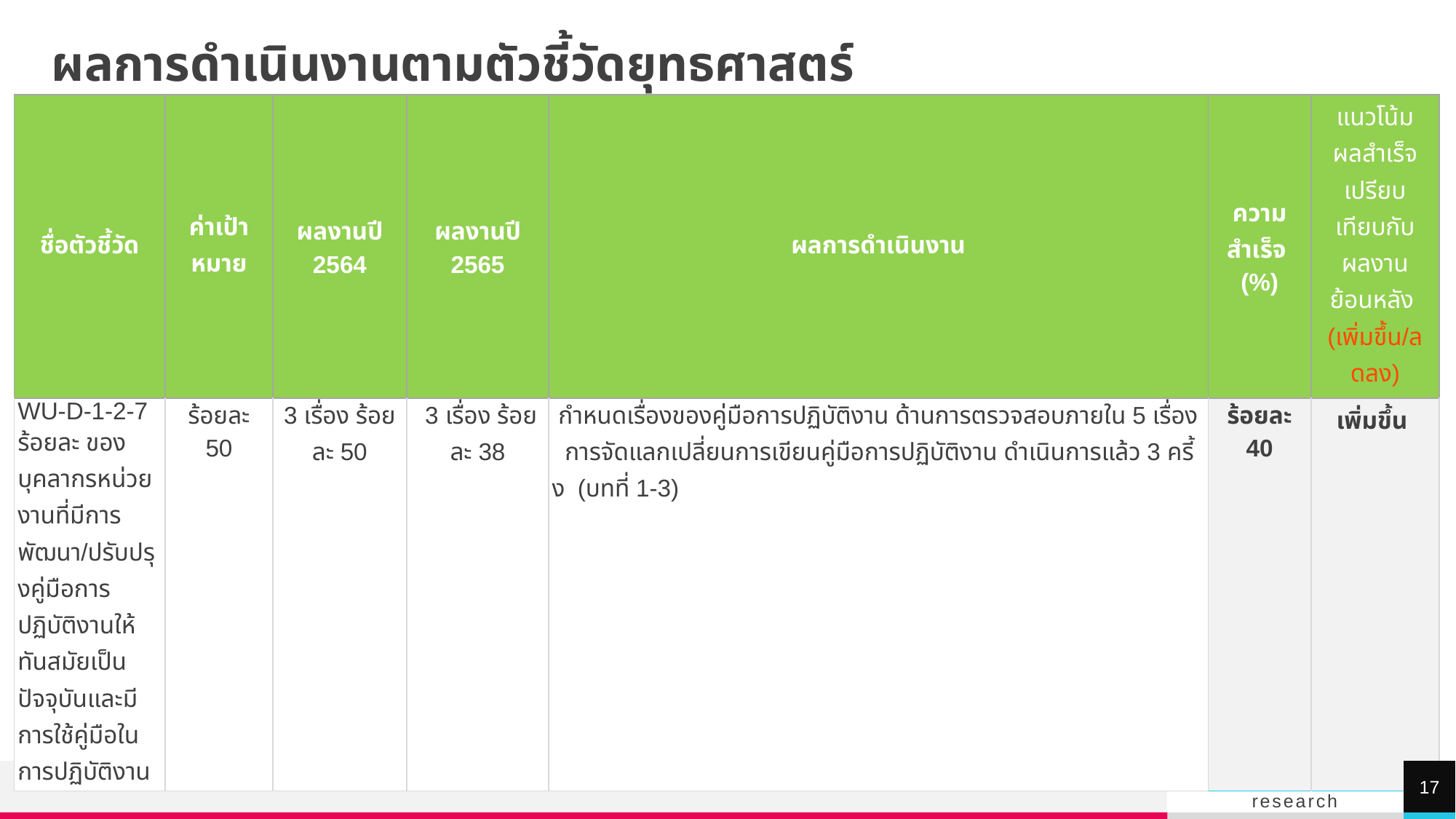

# ผลการดำเนินงานตามตัวชี้วัดยุทธศาสตร์
| ชื่อตัวชี้วัด | ค่าเป้าหมาย | ผลงานปี 2564 | ผลงานปี 2565 | ผลการดำเนินงาน | ความ สำเร็จ (%) | แนวโน้มผลสำเร็จเปรียบเทียบกับผลงานย้อนหลัง (เพิ่มขึ้น/ลดลง) |
| --- | --- | --- | --- | --- | --- | --- |
| WU-D-1-2-7 ร้อยละ ของบุคลากรหน่วยงานที่มีการพัฒนา/ปรับปรุงคู่มือการปฏิบัติงานให้ทันสมัยเป็นปัจจุบันและมีการใช้คู่มือในการปฏิบัติงาน | ร้อยละ 50 | 3 เรื่อง ร้อยละ 50 | 3 เรื่อง ร้อยละ 38 | กำหนดเรื่องของคู่มือการปฏิบัติงาน ด้านการตรวจสอบภายใน 5 เรื่อง การจัดแลกเปลี่ยนการเขียนคู่มือการปฏิบัติงาน ดำเนินการแล้ว 3 ครี้ง (บทที่ 1-3) | ร้อยละ 40 | เพิ่มขึ้น |
17